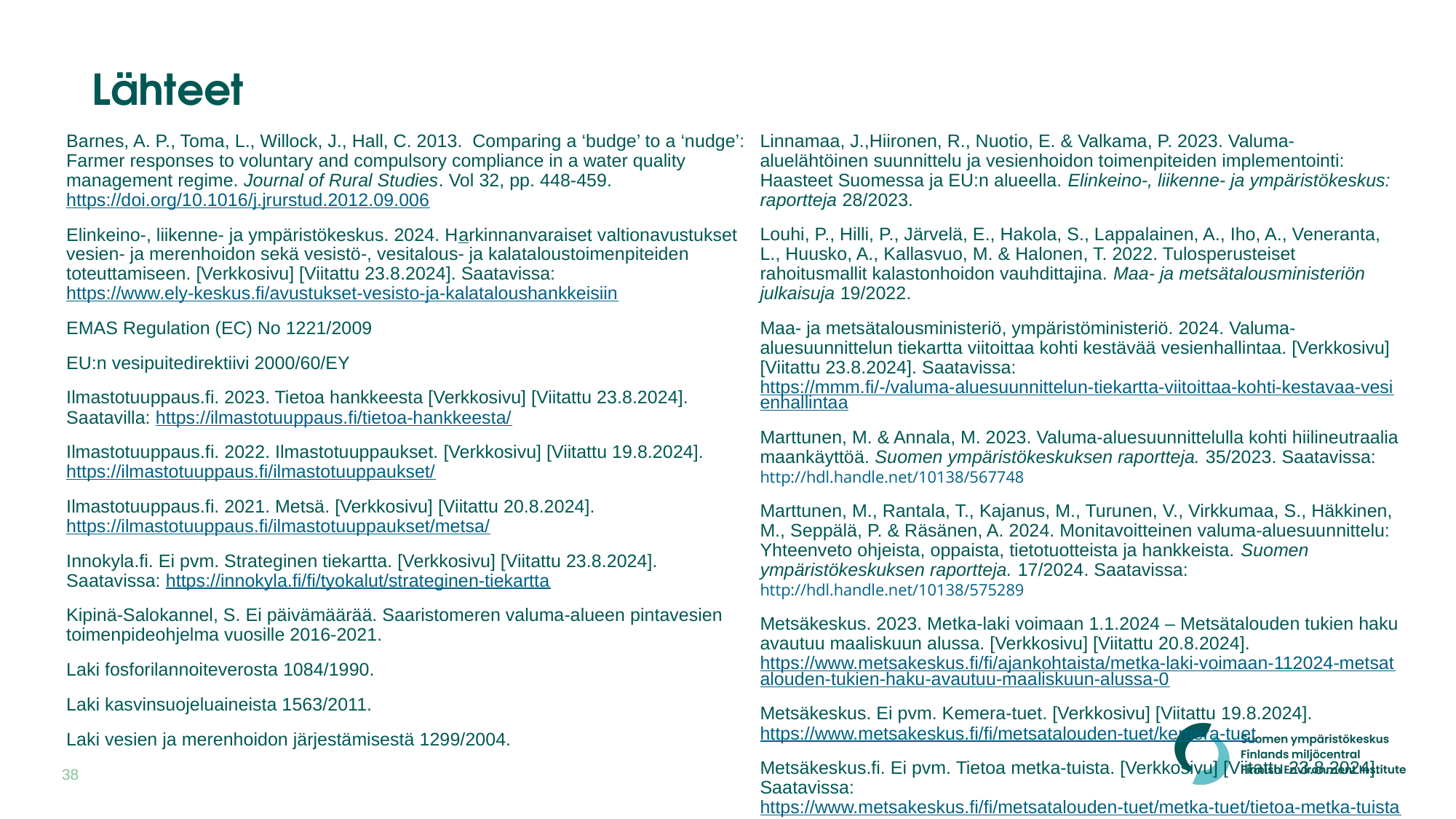

# Lähteet
Barnes, A. P., Toma, L., Willock, J., Hall, C. 2013.  Comparing a ‘budge’ to a ‘nudge’: Farmer responses to voluntary and compulsory compliance in a water quality management regime. Journal of Rural Studies. Vol 32, pp. 448-459. https://doi.org/10.1016/j.jrurstud.2012.09.006
Elinkeino-, liikenne- ja ympäristökeskus. 2024. Harkinnanvaraiset valtionavustukset vesien- ja merenhoidon sekä vesistö-, vesitalous- ja kalataloustoimenpiteiden toteuttamiseen. [Verkkosivu] [Viitattu 23.8.2024]. Saatavissa: https://www.ely-keskus.fi/avustukset-vesisto-ja-kalataloushankkeisiin
EMAS Regulation (EC) No 1221/2009
EU:n vesipuitedirektiivi 2000/60/EY
Ilmastotuuppaus.fi. 2023. Tietoa hankkeesta [Verkkosivu] [Viitattu 23.8.2024]. Saatavilla: https://ilmastotuuppaus.fi/tietoa-hankkeesta/
Ilmastotuuppaus.fi. 2022. Ilmastotuuppaukset. [Verkkosivu] [Viitattu 19.8.2024]. https://ilmastotuuppaus.fi/ilmastotuuppaukset/
Ilmastotuuppaus.fi. 2021. Metsä. [Verkkosivu] [Viitattu 20.8.2024]. https://ilmastotuuppaus.fi/ilmastotuuppaukset/metsa/
Innokyla.fi. Ei pvm. Strateginen tiekartta. [Verkkosivu] [Viitattu 23.8.2024]. Saatavissa: https://innokyla.fi/fi/tyokalut/strateginen-tiekartta
Kipinä-Salokannel, S. Ei päivämäärää. Saaristomeren valuma-alueen pintavesien toimenpideohjelma vuosille 2016-2021.
Laki fosforilannoiteverosta 1084/1990.
Laki kasvinsuojeluaineista 1563/2011.
Laki vesien ja merenhoidon järjestämisestä 1299/2004.

Linnamaa, J.,Hiironen, R., Nuotio, E. & Valkama, P. 2023. Valuma-aluelähtöinen suunnittelu ja vesienhoidon toimenpiteiden implementointi: Haasteet Suomessa ja EU:n alueella. Elinkeino-, liikenne- ja ympäristökeskus: raportteja 28/2023.
Louhi, P., Hilli, P., Järvelä, E., Hakola, S., Lappalainen, A., Iho, A., Veneranta, L., Huusko, A., Kallasvuo, M. & Halonen, T. 2022. Tulosperusteiset rahoitusmallit kalastonhoidon vauhdittajina. Maa- ja metsätalousministeriön julkaisuja 19/2022.
Maa- ja metsätalousministeriö, ympäristöministeriö. 2024. Valuma-aluesuunnittelun tiekartta viitoittaa kohti kestävää vesienhallintaa. [Verkkosivu] [Viitattu 23.8.2024]. Saatavissa: https://mmm.fi/-/valuma-aluesuunnittelun-tiekartta-viitoittaa-kohti-kestavaa-vesienhallintaa
Marttunen, M. & Annala, M. 2023. Valuma-aluesuunnittelulla kohti hiilineutraalia maankäyttöä. Suomen ympäristökeskuksen raportteja. 35/2023. Saatavissa: http://hdl.handle.net/10138/567748
Marttunen, M., Rantala, T., Kajanus, M., Turunen, V., Virkkumaa, S., Häkkinen, M., Seppälä, P. & Räsänen, A. 2024. Monitavoitteinen valuma-aluesuunnittelu: Yhteenveto ohjeista, oppaista, tietotuotteista ja hankkeista. Suomen ympäristökeskuksen raportteja. 17/2024. Saatavissa: http://hdl.handle.net/10138/575289
Metsäkeskus. 2023. Metka-laki voimaan 1.1.2024 – Metsätalouden tukien haku avautuu maaliskuun alussa. [Verkkosivu] [Viitattu 20.8.2024]. https://www.metsakeskus.fi/fi/ajankohtaista/metka-laki-voimaan-112024-metsatalouden-tukien-haku-avautuu-maaliskuun-alussa-0
Metsäkeskus. Ei pvm. Kemera-tuet. [Verkkosivu] [Viitattu 19.8.2024]. https://www.metsakeskus.fi/fi/metsatalouden-tuet/kemera-tuet
Metsäkeskus.fi. Ei pvm. Tietoa metka-tuista. [Verkkosivu] [Viitattu 23.8.2024]. Saatavissa: https://www.metsakeskus.fi/fi/metsatalouden-tuet/metka-tuet/tietoa-metka-tuista